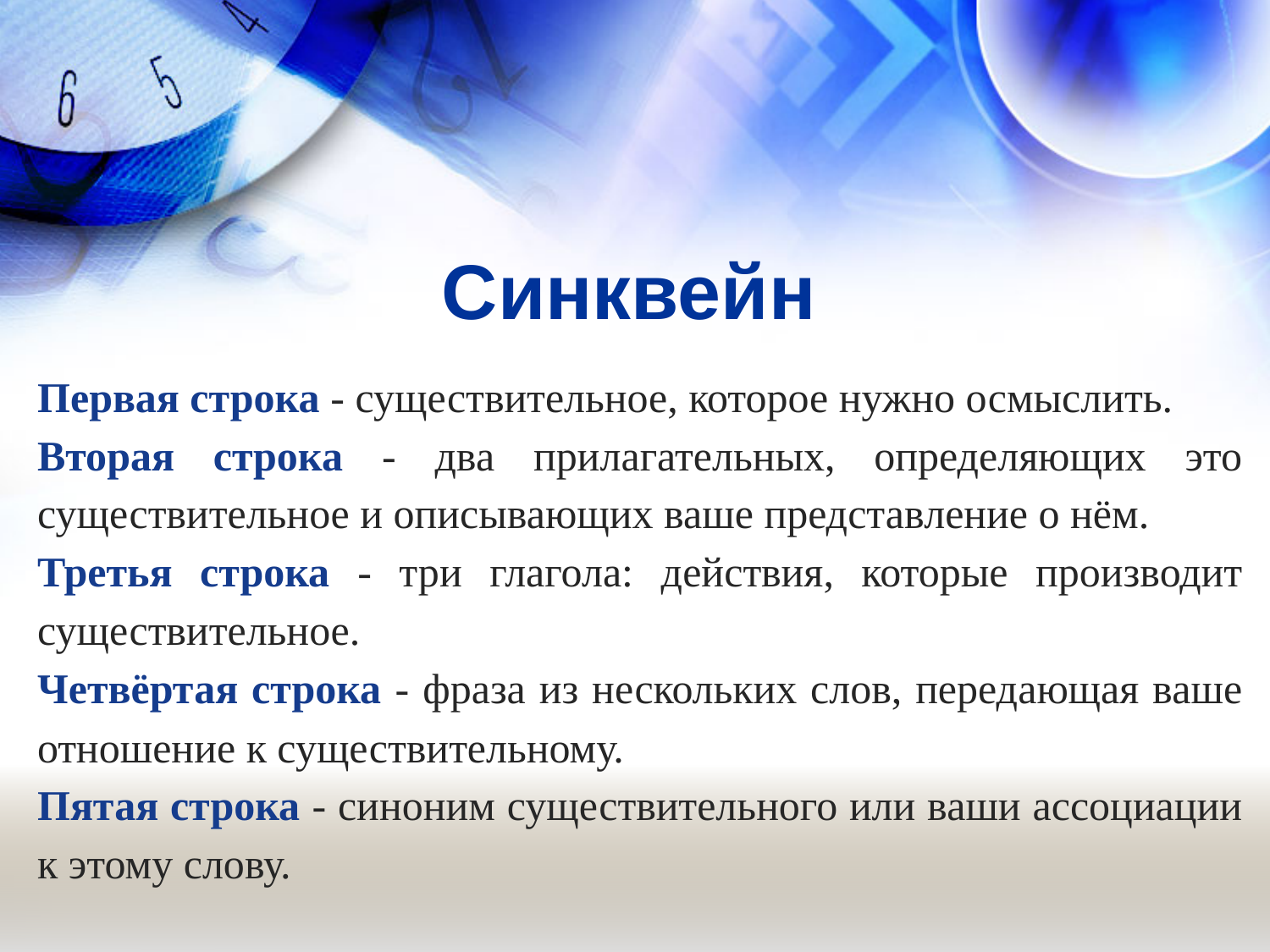

Синквейн
Первая строка - существительное, которое нужно осмыслить.
Вторая строка - два прилагательных, определяющих это существительное и описывающих ваше представление о нём.
Третья строка - три глагола: действия, которые производит существительное.
Четвёртая строка - фраза из нескольких слов, передающая ваше отношение к существительному.
Пятая строка - синоним существительного или ваши ассоциации к этому слову.